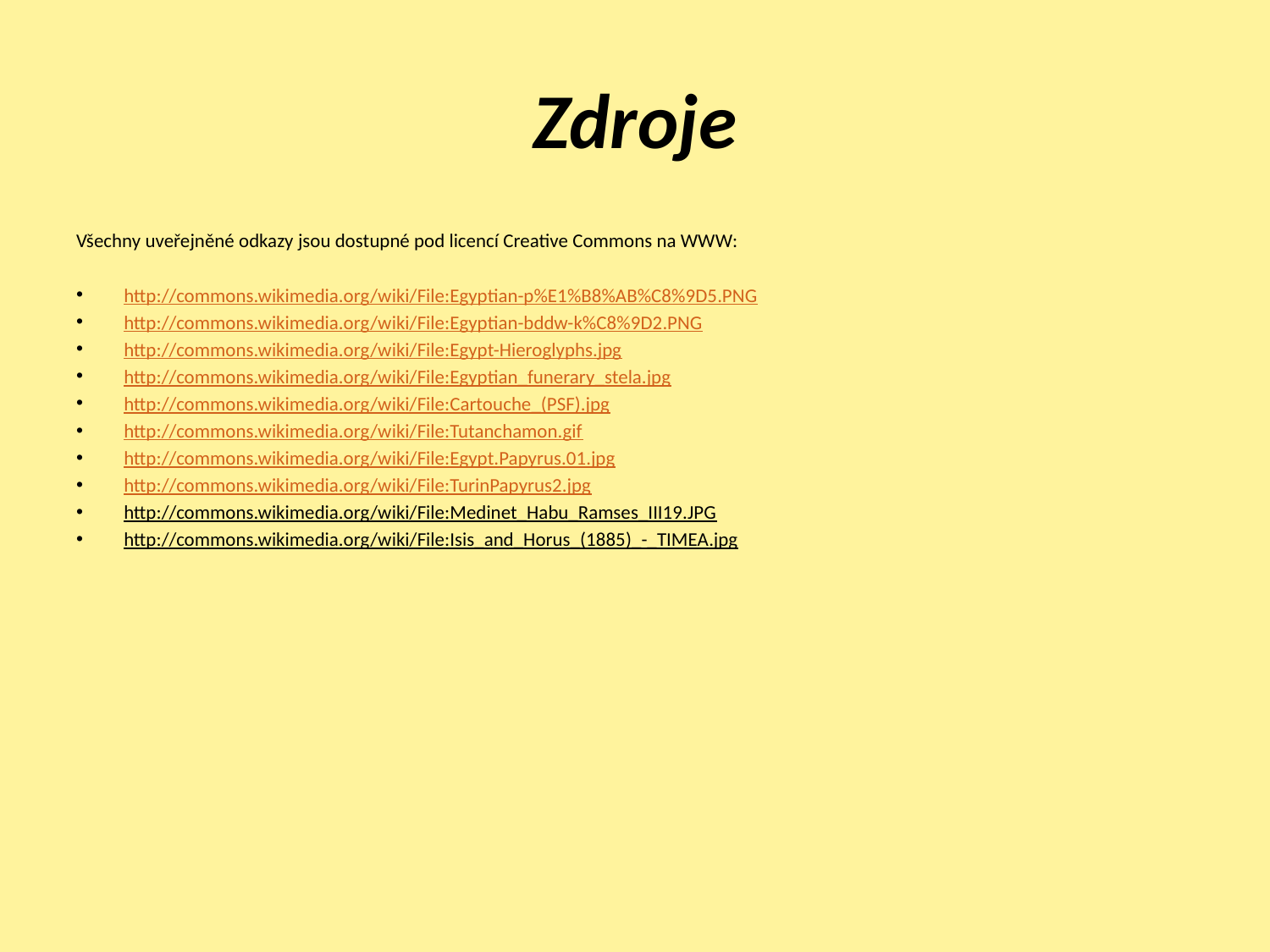

# Zdroje
Všechny uveřejněné odkazy jsou dostupné pod licencí Creative Commons na WWW:

http://commons.wikimedia.org/wiki/File:Egyptian-p%E1%B8%AB%C8%9D5.PNG
http://commons.wikimedia.org/wiki/File:Egyptian-bddw-k%C8%9D2.PNG
http://commons.wikimedia.org/wiki/File:Egypt-Hieroglyphs.jpg
http://commons.wikimedia.org/wiki/File:Egyptian_funerary_stela.jpg
http://commons.wikimedia.org/wiki/File:Cartouche_(PSF).jpg
http://commons.wikimedia.org/wiki/File:Tutanchamon.gif
http://commons.wikimedia.org/wiki/File:Egypt.Papyrus.01.jpg
http://commons.wikimedia.org/wiki/File:TurinPapyrus2.jpg
http://commons.wikimedia.org/wiki/File:Medinet_Habu_Ramses_III19.JPG
http://commons.wikimedia.org/wiki/File:Isis_and_Horus_(1885)_-_TIMEA.jpg